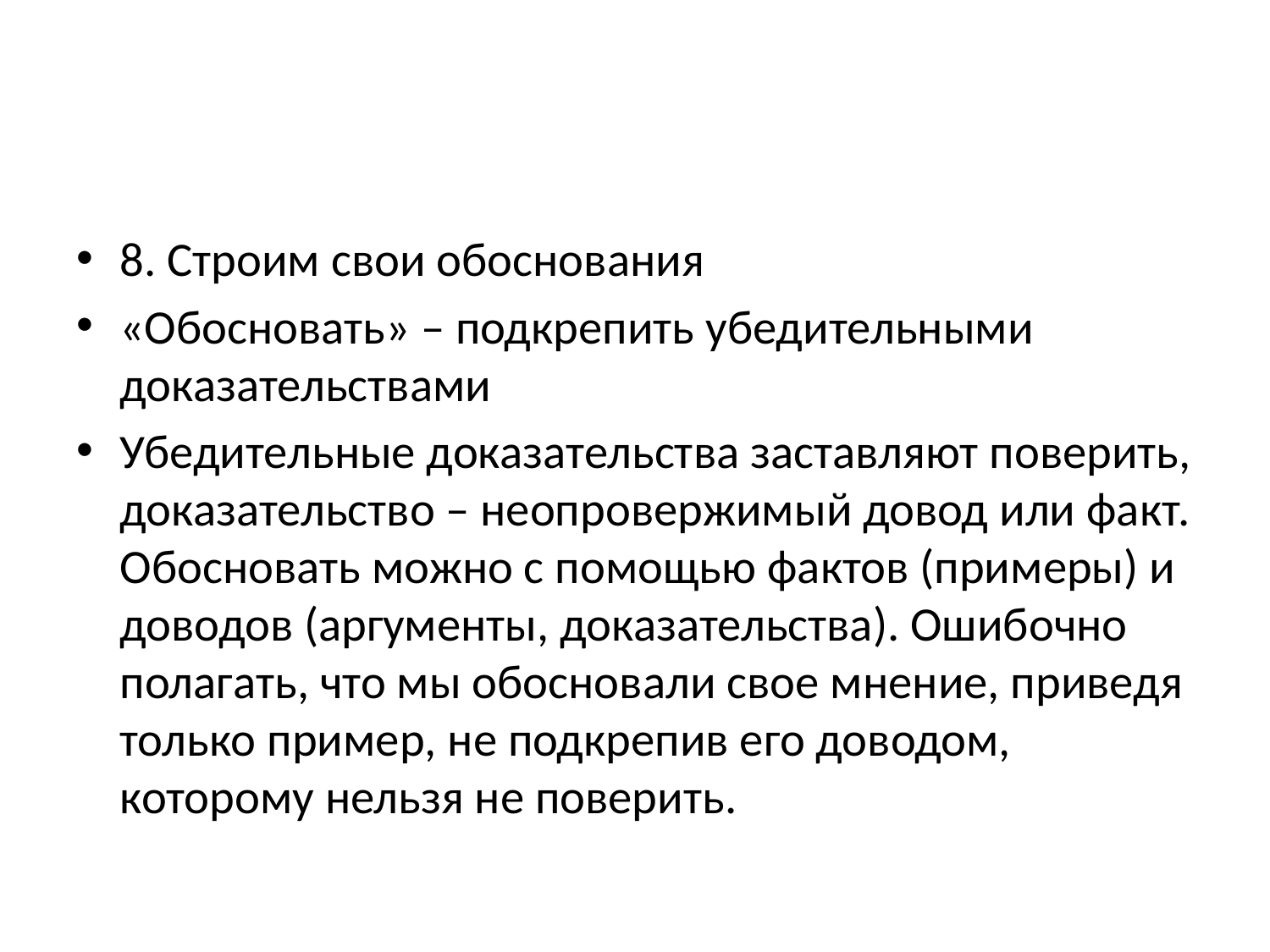

#
8. Строим свои обоснования
«Обосновать» – подкрепить убедительными доказательствами
Убедительные доказательства заставляют поверить, доказательство – неопровержимый довод или факт. Обосновать можно с помощью фактов (примеры) и доводов (аргументы, доказательства). Ошибочно полагать, что мы обосновали свое мнение, приведя только пример, не подкрепив его доводом, которому нельзя не поверить.